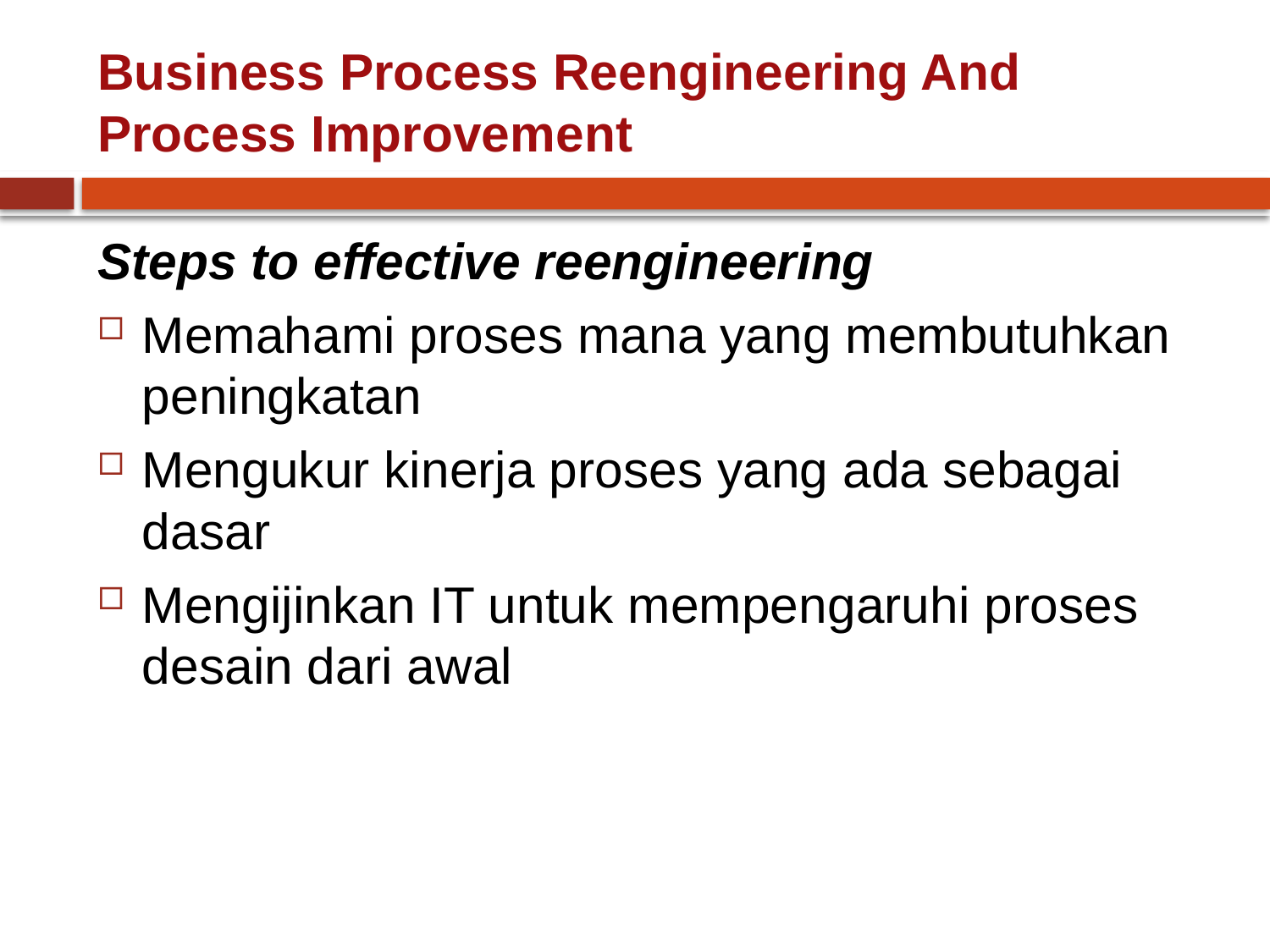

# Business Process Reengineering And Process Improvement
Steps to effective reengineering
Memahami proses mana yang membutuhkan peningkatan
Mengukur kinerja proses yang ada sebagai dasar
Mengijinkan IT untuk mempengaruhi proses desain dari awal